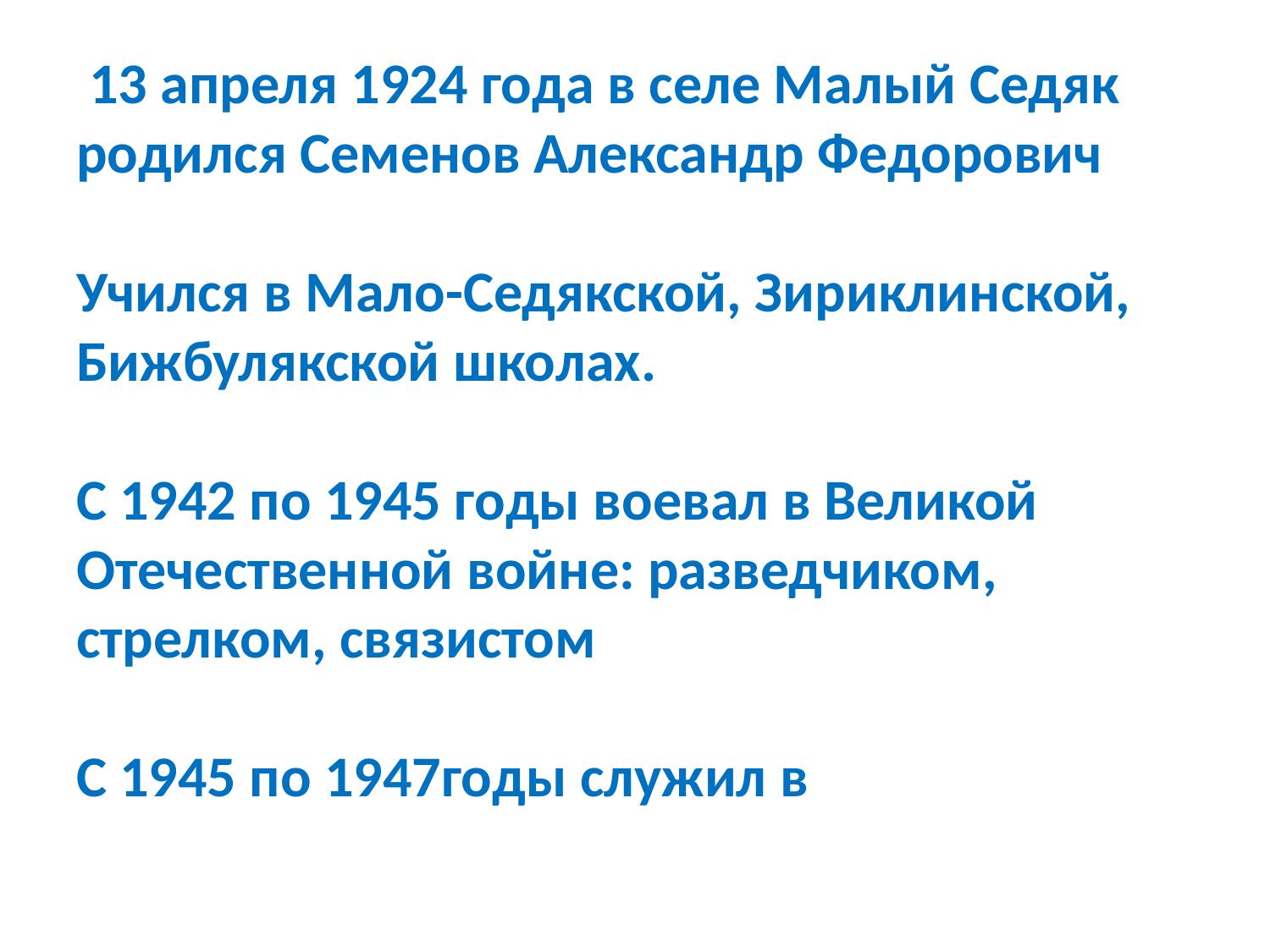

# 13 апреля 1924 года в селе Малый Седяк родился Семенов Александр Федорович Учился в Мало-Седякской, Зириклинской,  Бижбулякской школах. С 1942 по 1945 годы воевал в Великой Отечественной войне: разведчиком, стрелком, связистом С 1945 по 1947годы служил в